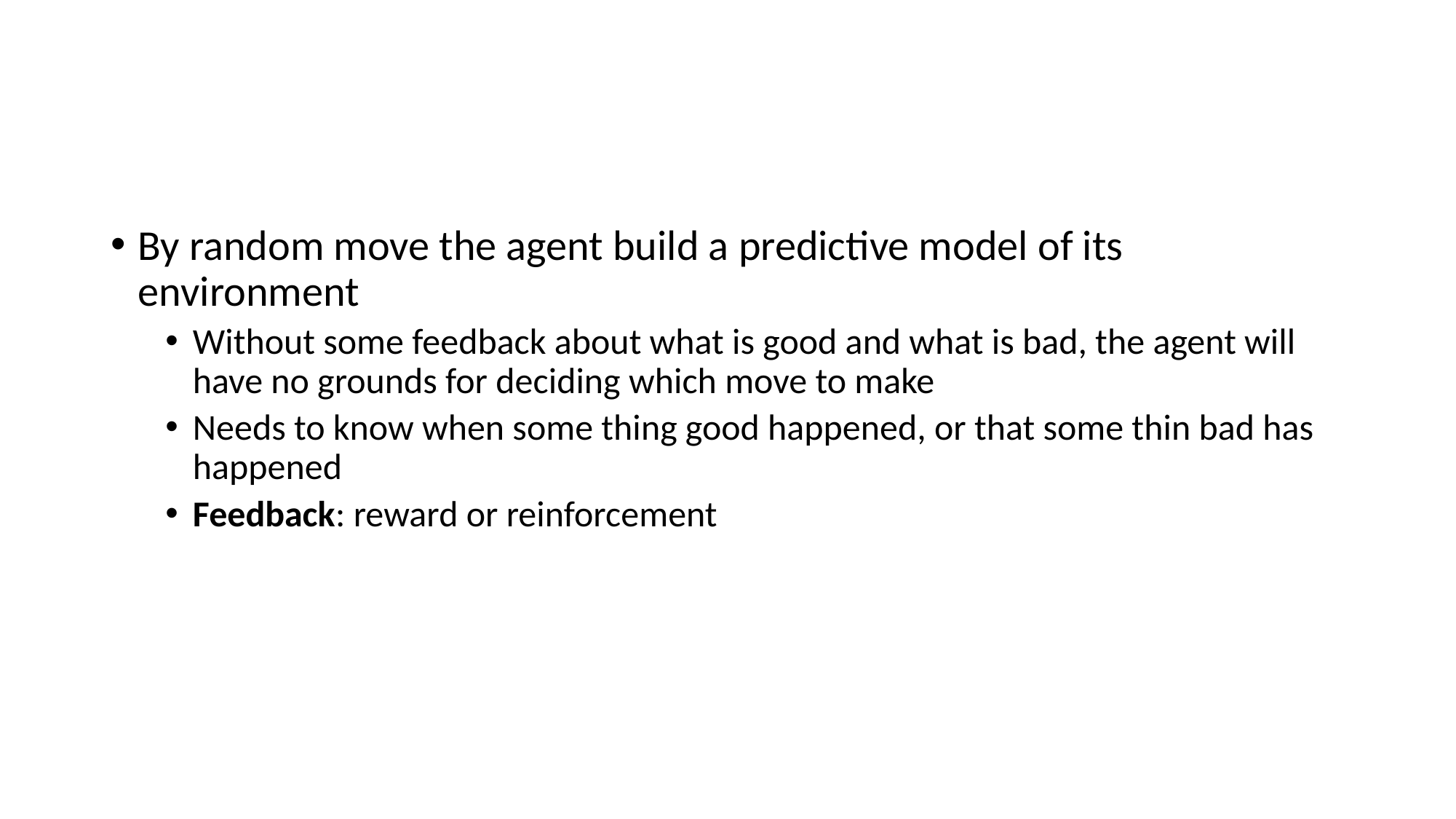

By random move the agent build a predictive model of its environment
Without some feedback about what is good and what is bad, the agent will have no grounds for deciding which move to make
Needs to know when some thing good happened, or that some thin bad has happened
Feedback: reward or reinforcement